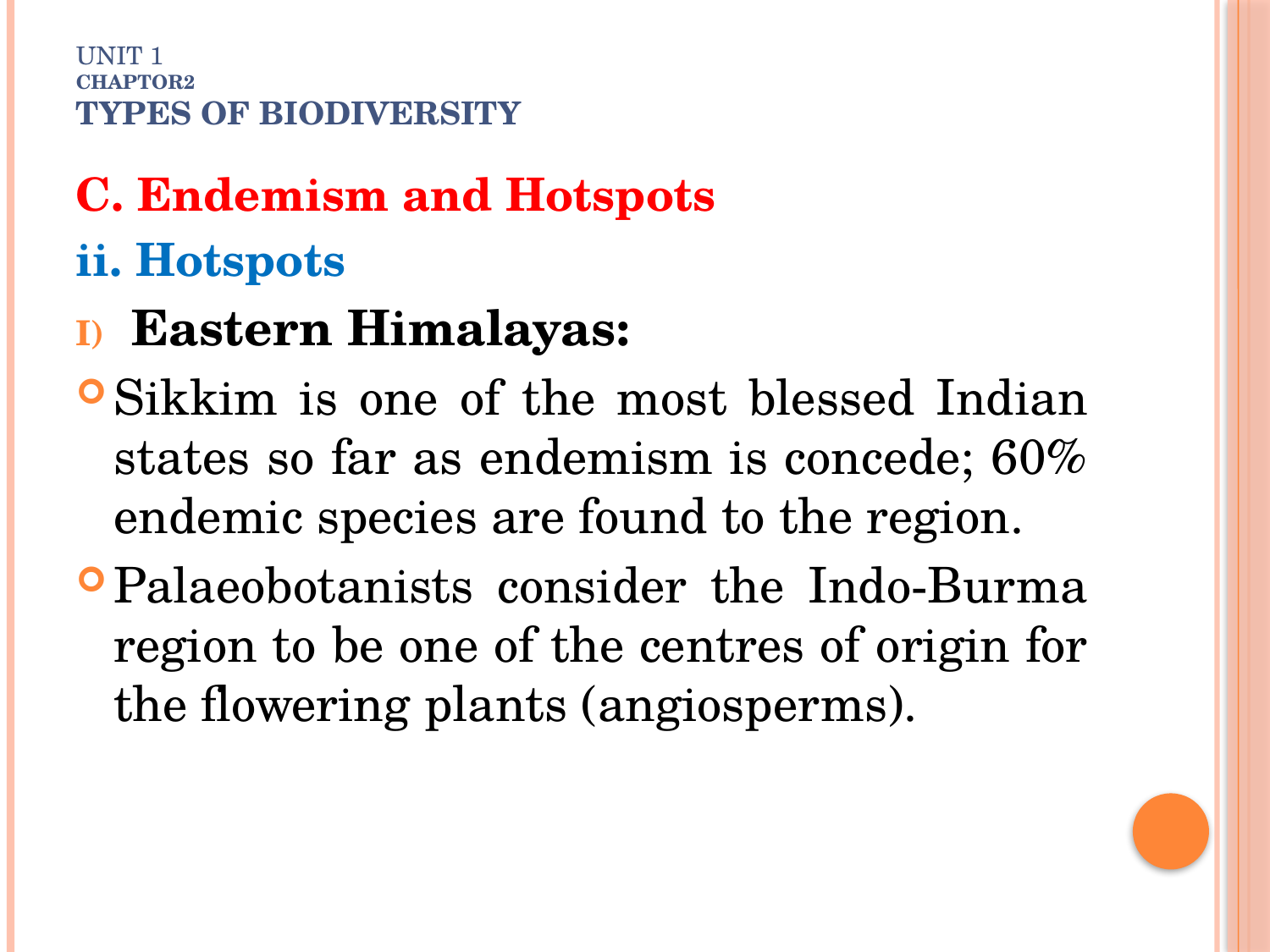

# Unit 1 Chaptor2 TYPES OF Biodiversity
C. Endemism and Hotspots
ii. Hotspots
Eastern Himalayas:
Sikkim is one of the most blessed Indian states so far as endemism is concede; 60% endemic species are found to the region.
Palaeobotanists consider the Indo-Burma region to be one of the centres of origin for the flowering plants (angiosperms).